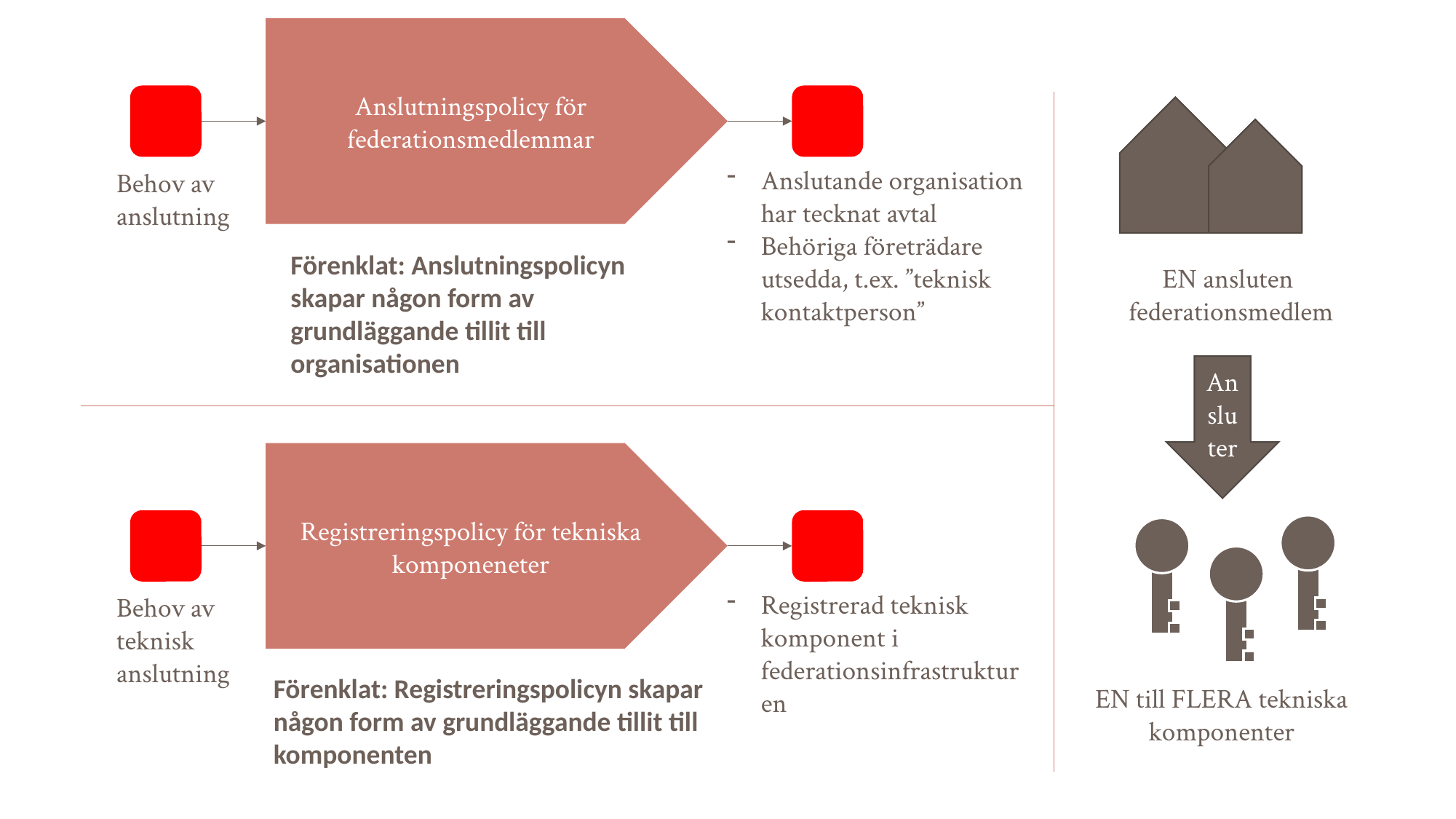

Anslutningspolicy för federationsmedlemmar

Anslutande organisation har tecknat avtal
Behöriga företrädare utsedda, t.ex. ”teknisk kontaktperson”
Behov av anslutning
Förenklat: Anslutningspolicyn skapar någon form av grundläggande tillit till organisationen
EN ansluten
federationsmedlem
Ansluter
Registreringspolicy för tekniska komponeneter

Registrerad teknisk komponent i federationsinfrastrukturen
Behov av
teknisk
anslutning
Förenklat: Registreringspolicyn skapar någon form av grundläggande tillit till komponenten
EN till FLERA tekniska
komponenter